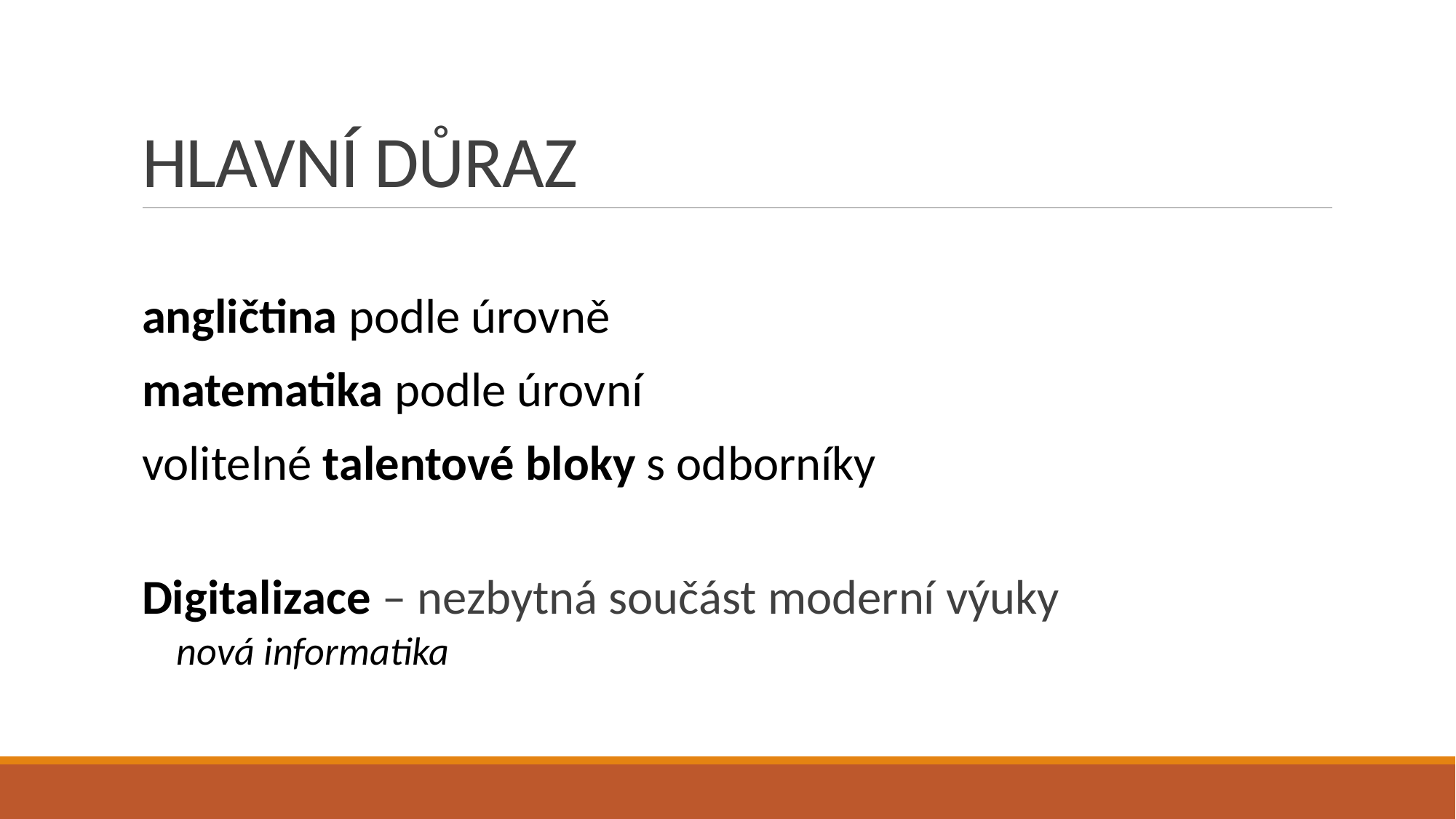

# HLAVNÍ DŮRAZ

angličtina podle úrovně
matematika podle úrovní
volitelné talentové bloky s odborníky

Digitalizace – nezbytná součást moderní výuky
nová informatika